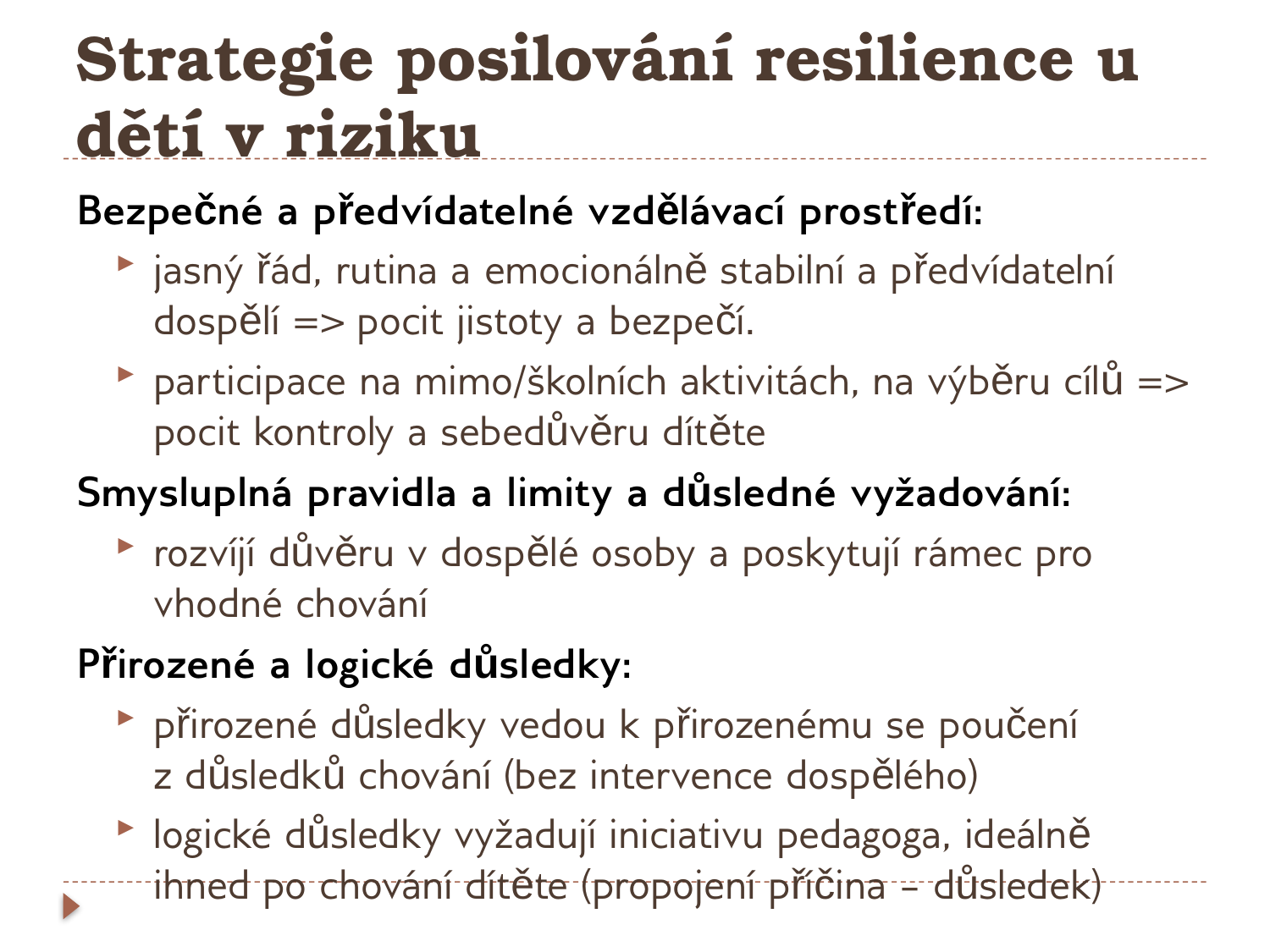

# Strategie posilování resilience u dětí v riziku
Bezpečné a předvídatelné vzdělávací prostředí:
jasný řád, rutina a emocionálně stabilní a předvídatelní dospělí => pocit jistoty a bezpečí.
participace na mimo/školních aktivitách, na výběru cílů => pocit kontroly a sebedůvěru dítěte
Smysluplná pravidla a limity a důsledné vyžadování:
rozvíjí důvěru v dospělé osoby a poskytují rámec pro vhodné chování
Přirozené a logické důsledky:
přirozené důsledky vedou k přirozenému se poučení z důsledků chování (bez intervence dospělého)
logické důsledky vyžadují iniciativu pedagoga, ideálně ihned po chování dítěte (propojení příčina – důsledek)